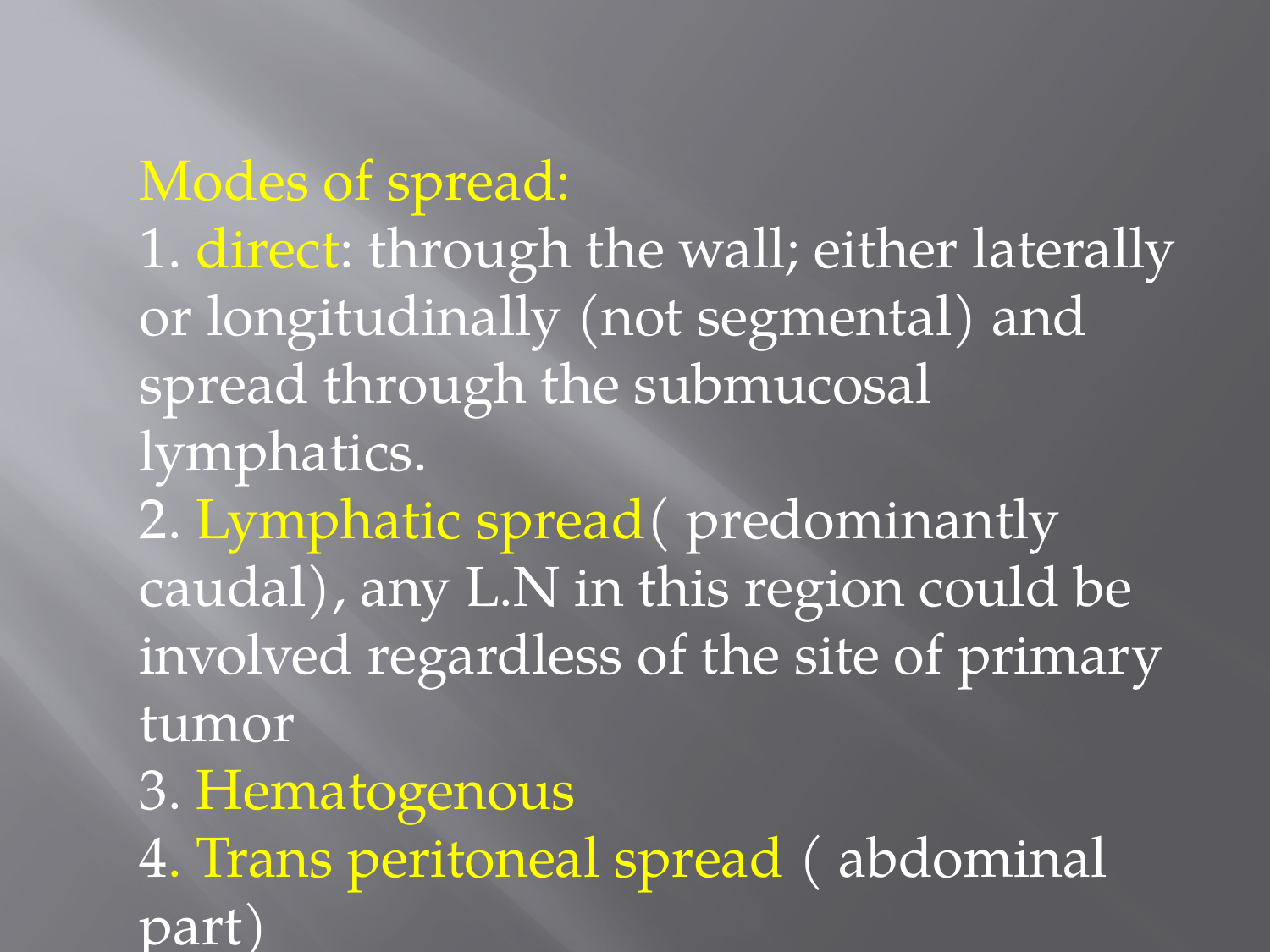

Modes of spread:
1. direct: through the wall; either laterally or longitudinally (not segmental) and spread through the submucosal lymphatics.
2. Lymphatic spread( predominantly caudal), any L.N in this region could be involved regardless of the site of primary tumor
3. Hematogenous
4. Trans peritoneal spread ( abdominal part)